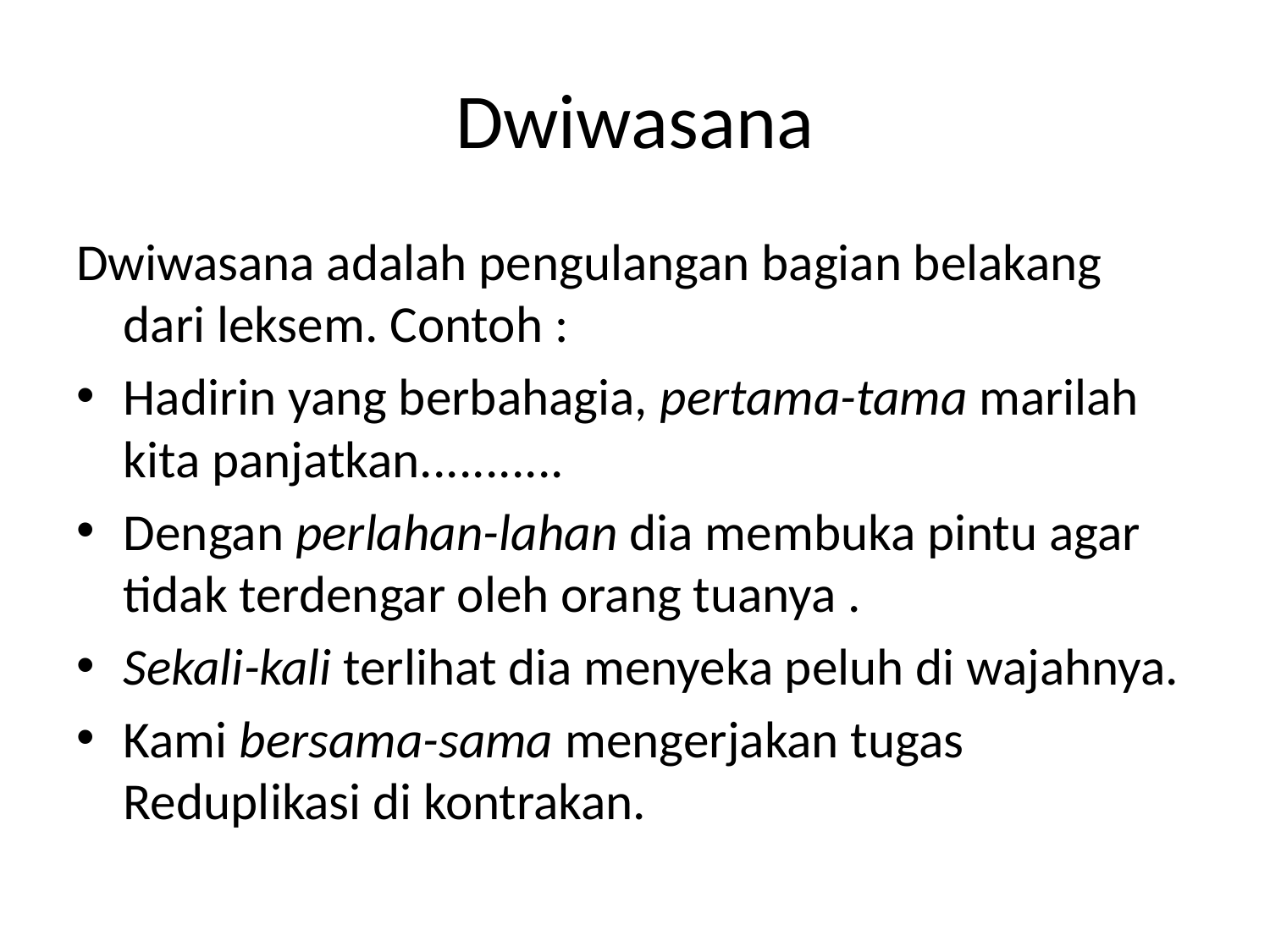

# Dwiwasana
Dwiwasana adalah pengulangan bagian belakang dari leksem. Contoh :
Hadirin yang berbahagia, pertama-tama marilah kita panjatkan...........
Dengan perlahan-lahan dia membuka pintu agar tidak terdengar oleh orang tuanya .
Sekali-kali terlihat dia menyeka peluh di wajahnya.
Kami bersama-sama mengerjakan tugas Reduplikasi di kontrakan.